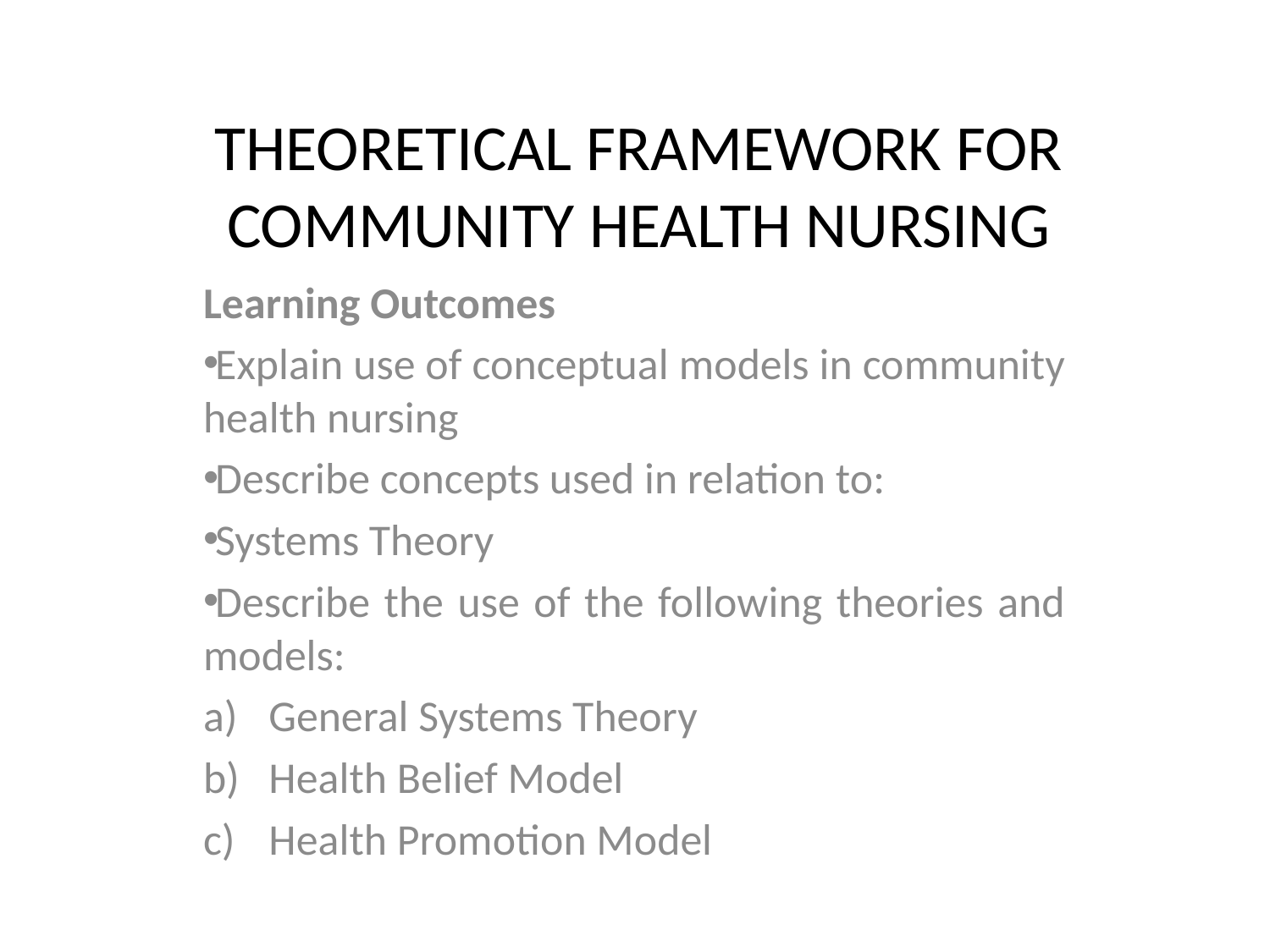

# THEORETICAL FRAMEWORK FOR COMMUNITY HEALTH NURSING
Learning Outcomes
Explain use of conceptual models in community health nursing
Describe concepts used in relation to:
Systems Theory
Describe the use of the following theories and models:
General Systems Theory
Health Belief Model
Health Promotion Model